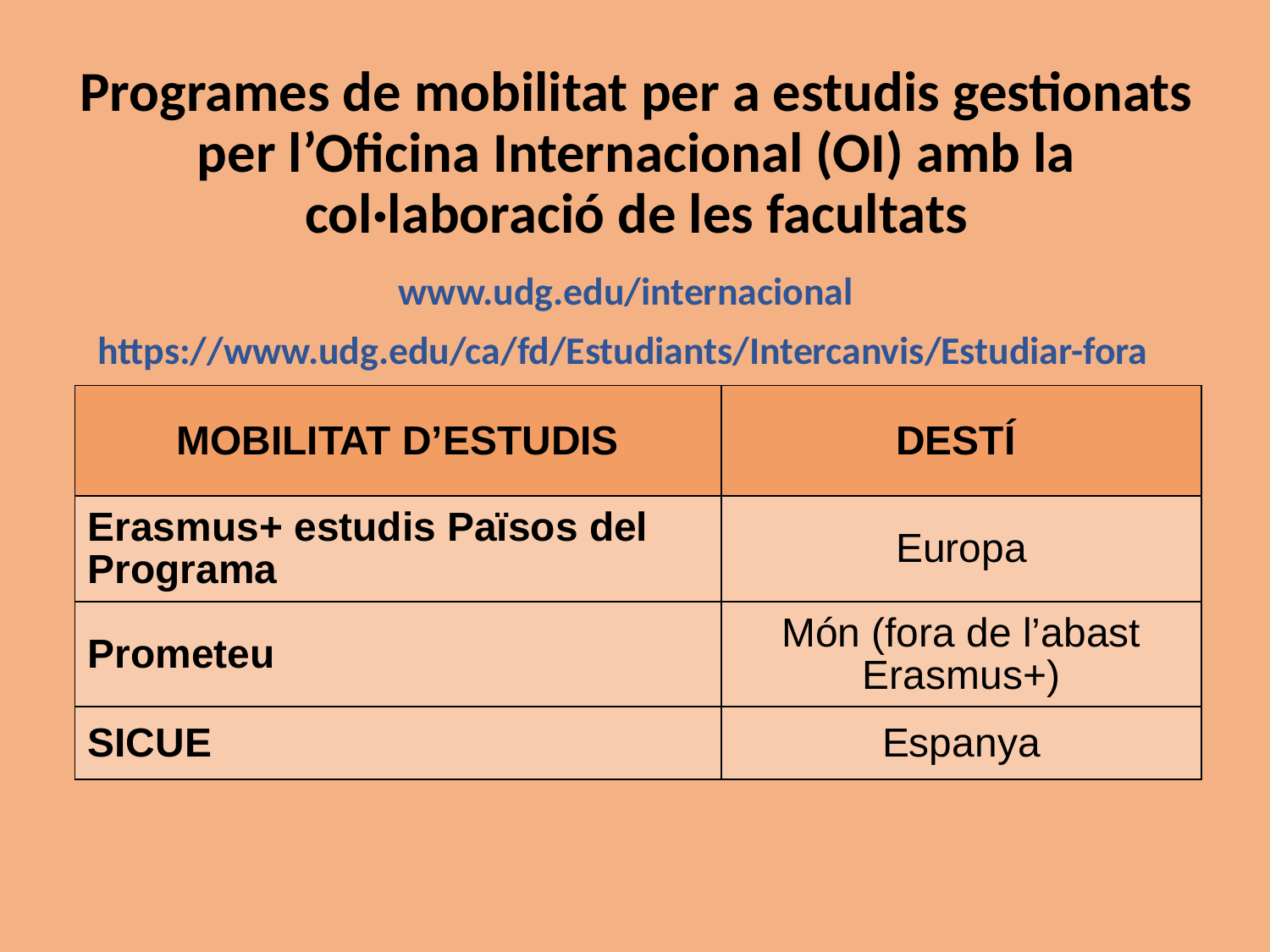

Programes de mobilitat per a estudis gestionats per l’Oficina Internacional (OI) amb la col·laboració de les facultats
 www.udg.edu/internacional
https://www.udg.edu/ca/fd/Estudiants/Intercanvis/Estudiar-fora
| MOBILITAT D’ESTUDIS | DESTÍ |
| --- | --- |
| Erasmus+ estudis Països del Programa | Europa |
| Prometeu | Món (fora de l’abast Erasmus+) |
| SICUE | Espanya |